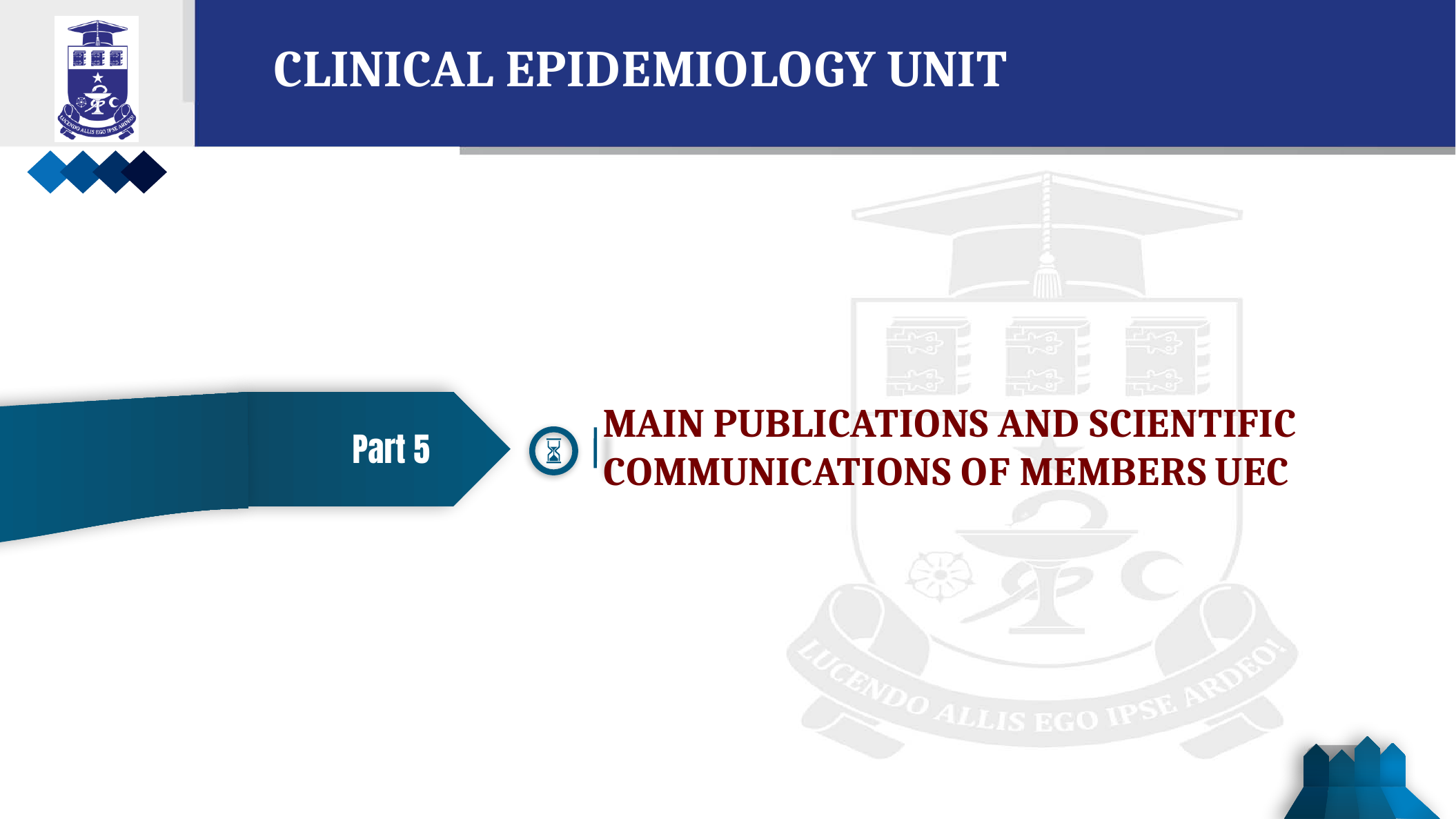

CLINICAL EPIDEMIOLOGY UNIT

MAIN PUBLICATIONS AND SCIENTIFIC COMMUNICATIONS OF MEMBERS UEC
Part 5